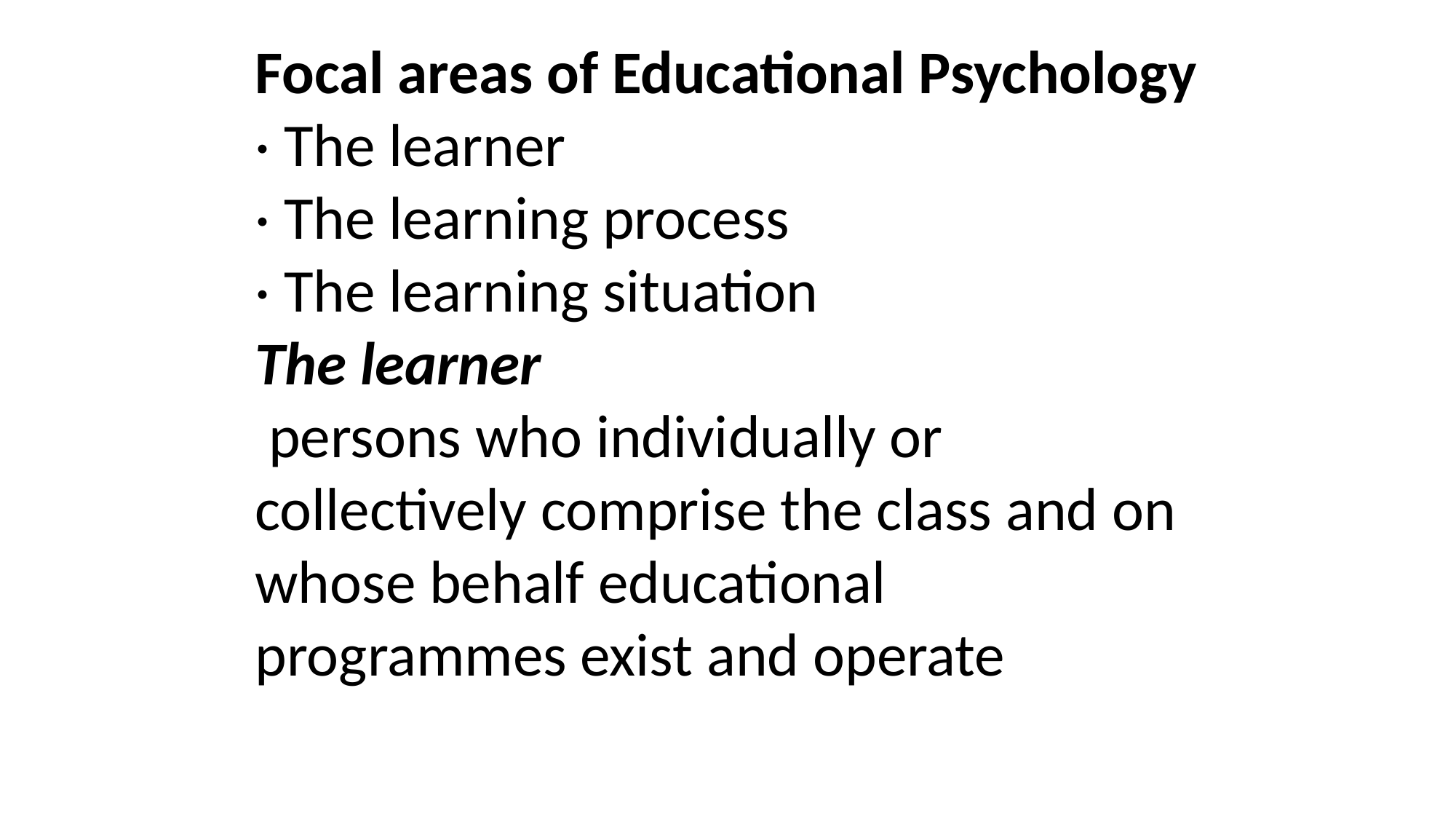

Focal areas of Educational Psychology
· The learner
· The learning process
· The learning situation
The learner
 persons who individually or collectively comprise the class and on whose behalf educational programmes exist and operate